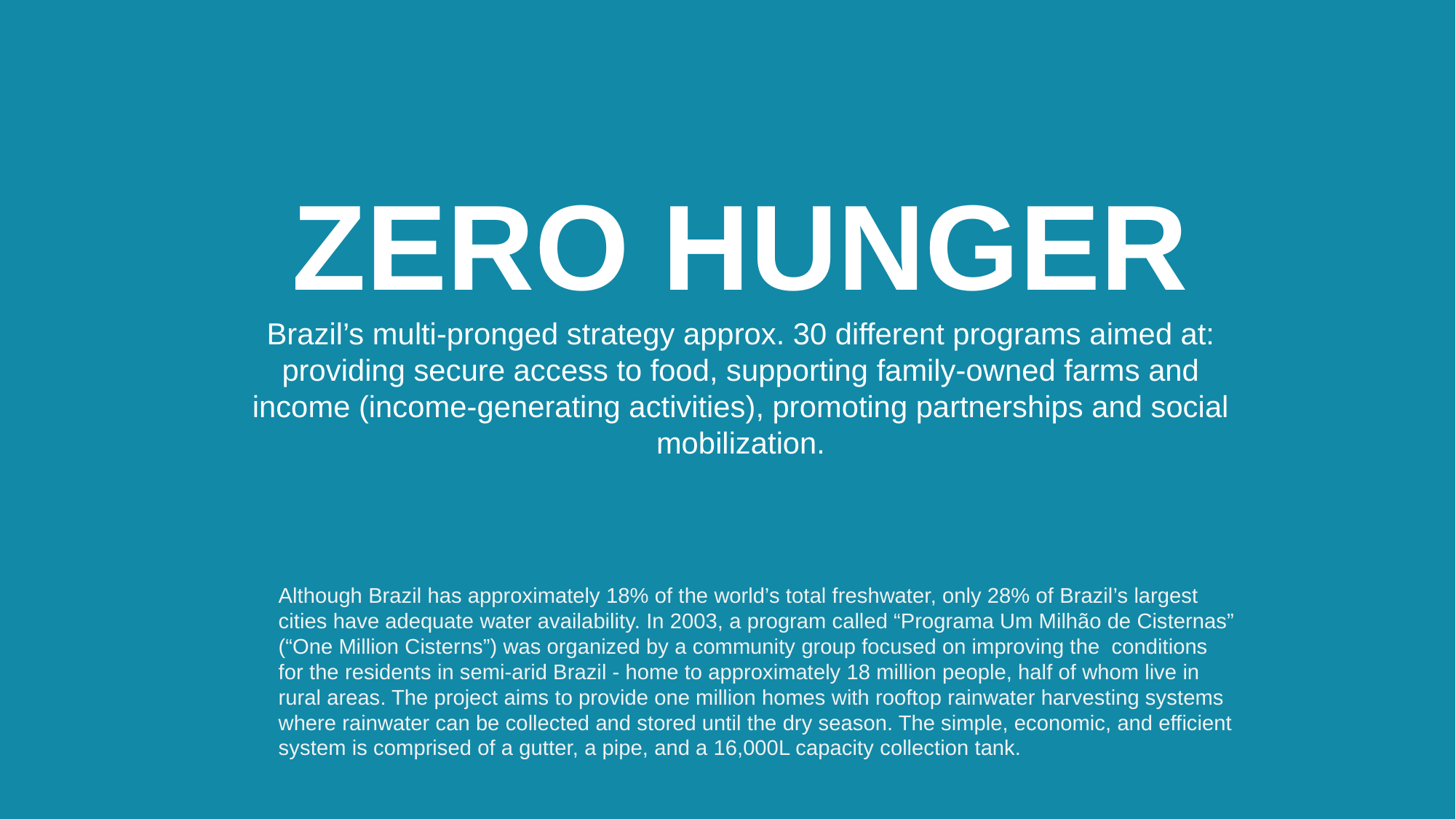

ZERO HUNGER Brazil’s multi-pronged strategy approx. 30 different programs aimed at: providing secure access to food, supporting family-owned farms and income (income-generating activities), promoting partnerships and social mobilization.

Although Brazil has approximately 18% of the world’s total freshwater, only 28% of Brazil’s largest cities have adequate water availability. In 2003, a program called “Programa Um Milhão de Cisternas” (“One Million Cisterns”) was organized by a community group focused on improving the  conditions for the residents in semi-arid Brazil - home to approximately 18 million people, half of whom live in rural areas. The project aims to provide one million homes with rooftop rainwater harvesting systems where rainwater can be collected and stored until the dry season. The simple, economic, and efficient system is comprised of a gutter, a pipe, and a 16,000L capacity collection tank.